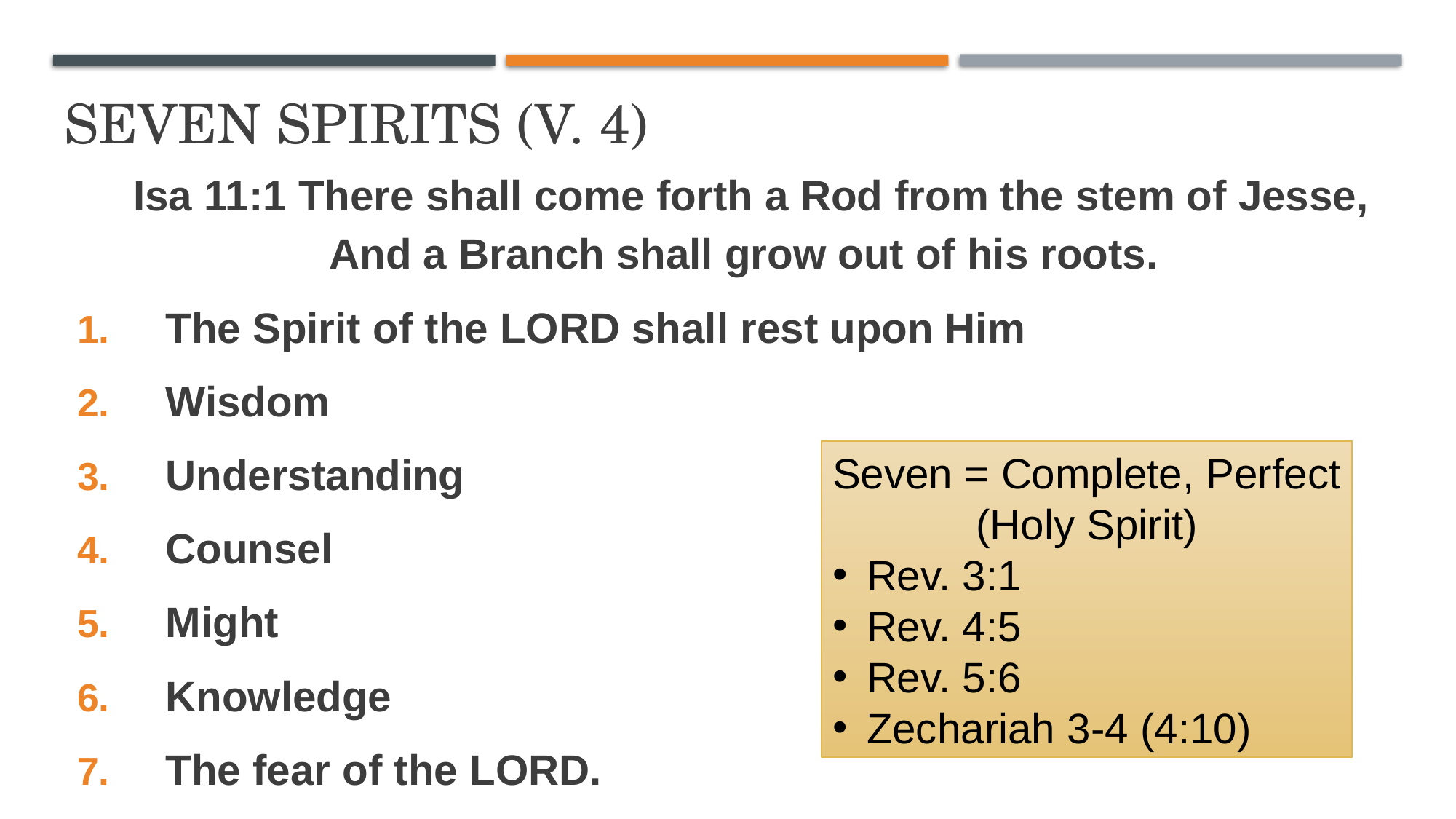

# Seven Spirits (V. 4)
 Isa 11:1 There shall come forth a Rod from the stem of Jesse, And a Branch shall grow out of his roots.
The Spirit of the LORD shall rest upon Him
Wisdom
Understanding
Counsel
Might
Knowledge
The fear of the LORD.
Seven = Complete, Perfect
(Holy Spirit)
Rev. 3:1
Rev. 4:5
Rev. 5:6
Zechariah 3-4 (4:10)